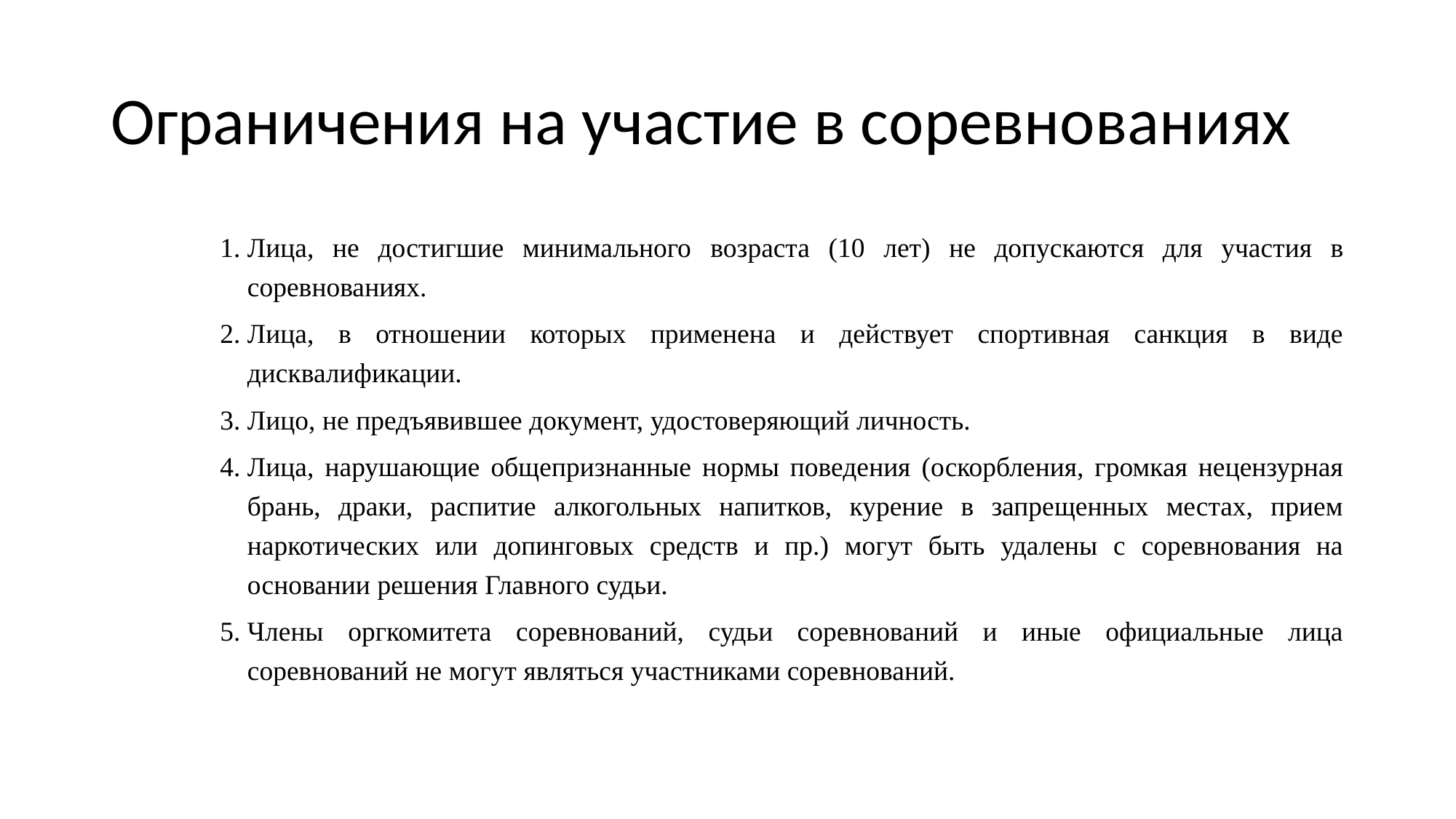

# Ограничения на участие в соревнованиях
Лица, не достигшие минимального возраста (10 лет) не допускаются для участия в соревнованиях.
Лица, в отношении которых применена и действует спортивная санкция в виде дисквалификации.
Лицо, не предъявившее документ, удостоверяющий личность.
Лица, нарушающие общепризнанные нормы поведения (оскорбления, громкая нецензурная брань, драки, распитие алкогольных напитков, курение в запрещенных местах, прием наркотических или допинговых средств и пр.) могут быть удалены с соревнования на основании решения Главного судьи.
Члены оргкомитета соревнований, судьи соревнований и иные официальные лица соревнований не могут являться участниками соревнований.